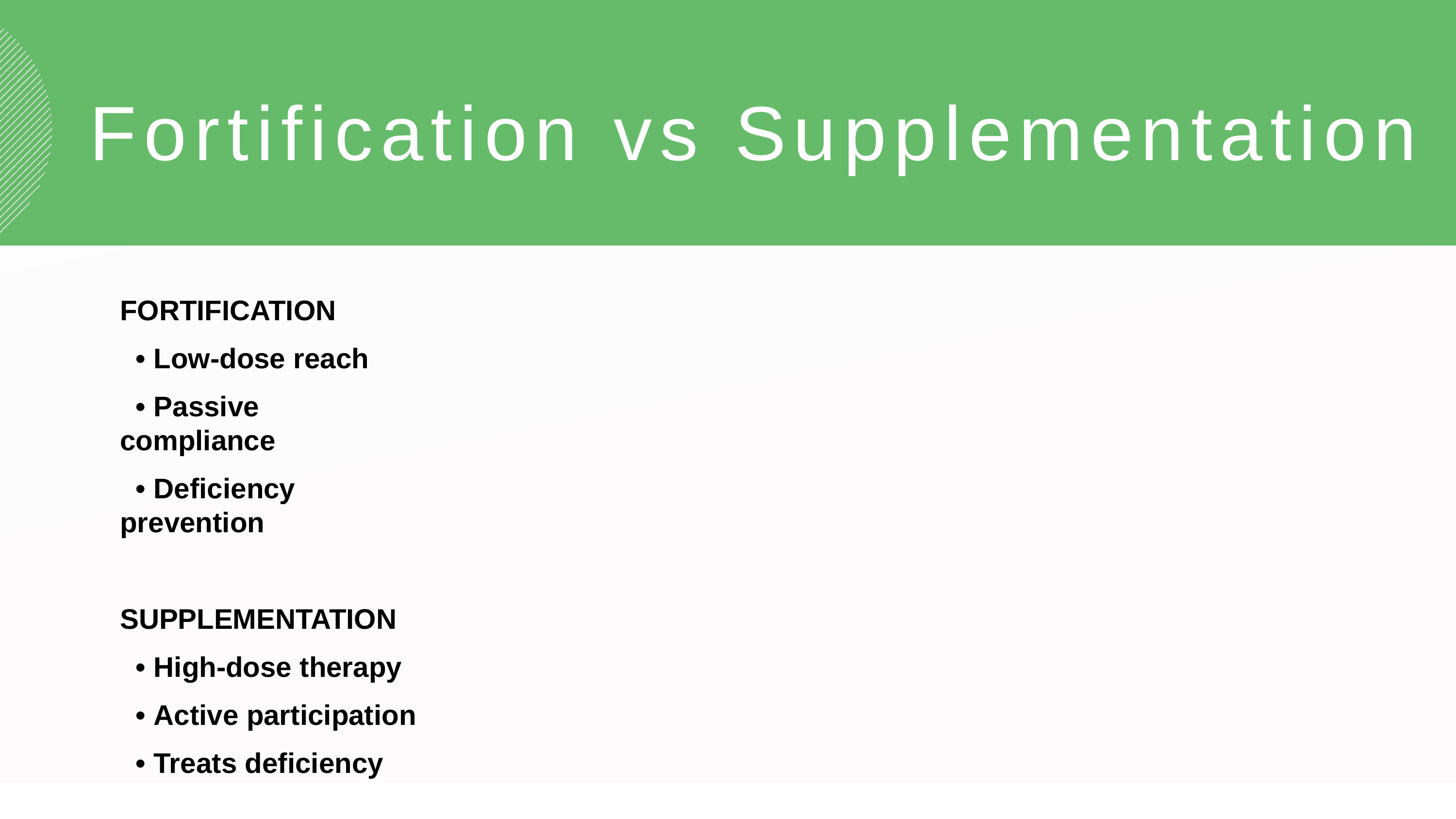

Fortification vs Supplementation
FORTIFICATION
  • Low-dose reach
  • Passive compliance
  • Deficiency prevention

SUPPLEMENTATION
  • High-dose therapy
  • Active participation
  • Treats deficiency